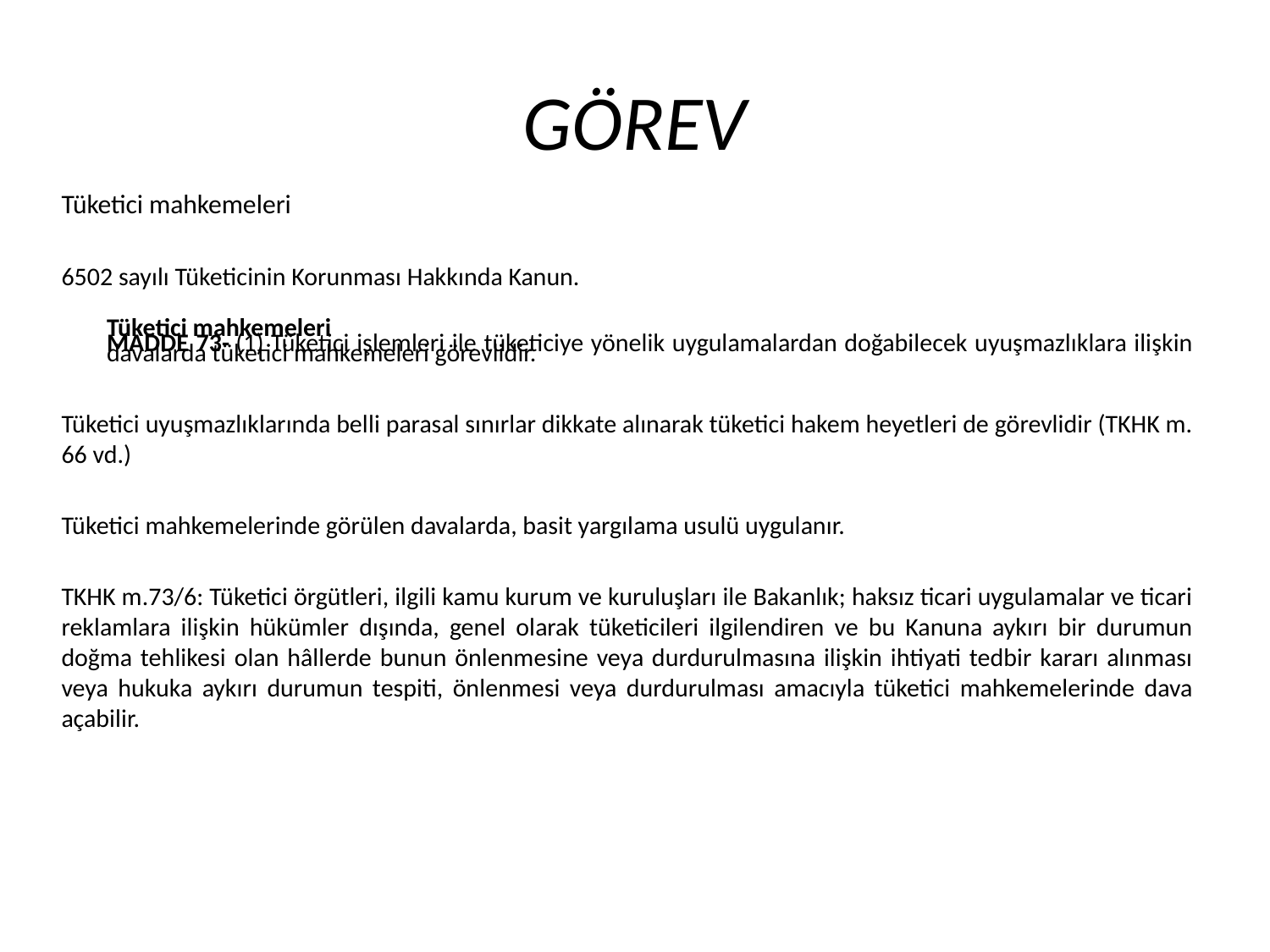

# GÖREV

Tüketici mahkemeleri

6502 sayılı Tüketicinin Korunması Hakkında Kanun.

Tüketici mahkemeleri
MADDE 73- (1) Tüketici işlemleri ile tüketiciye yönelik uygulamalardan doğabilecek uyuşmazlıklara ilişkin davalarda tüketici mahkemeleri görevlidir.

Tüketici uyuşmazlıklarında belli parasal sınırlar dikkate alınarak tüketici hakem heyetleri de görevlidir (TKHK m. 66 vd.)

Tüketici mahkemelerinde görülen davalarda, basit yargılama usulü uygulanır.

TKHK m.73/6: Tüketici örgütleri, ilgili kamu kurum ve kuruluşları ile Bakanlık; haksız ticari uygulamalar ve ticari reklamlara ilişkin hükümler dışında, genel olarak tüketicileri ilgilendiren ve bu Kanuna aykırı bir durumun doğma tehlikesi olan hâllerde bunun önlenmesine veya durdurulmasına ilişkin ihtiyati tedbir kararı alınması veya hukuka aykırı durumun tespiti, önlenmesi veya durdurulması amacıyla tüketici mahkemelerinde dava açabilir.